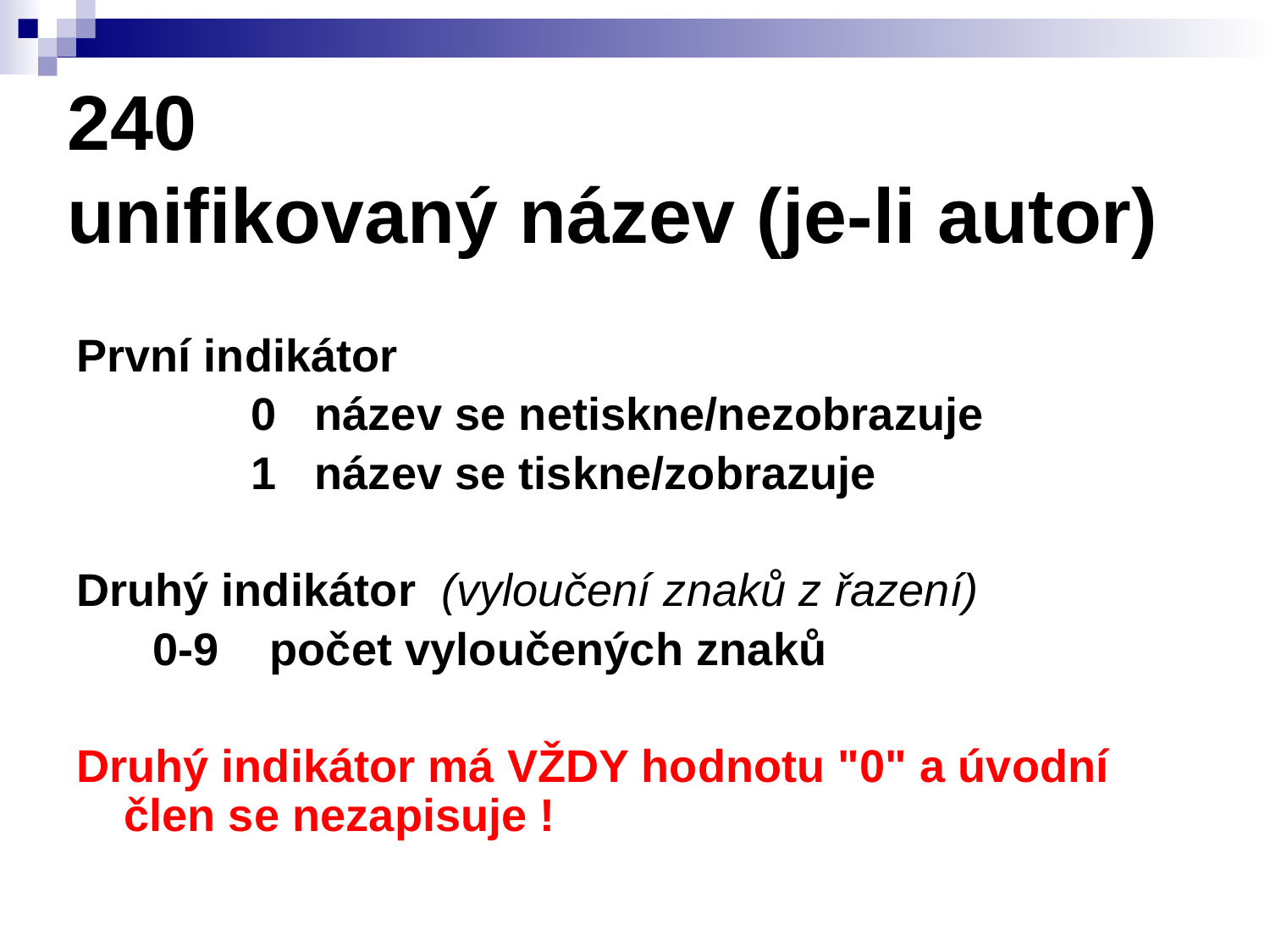

# 240 unifikovaný název (je-li autor)
První indikátor
		0   název se netiskne/nezobrazuje
		1   název se tiskne/zobrazuje

Druhý indikátor  (vyloučení znaků z řazení)
      0-9    počet vyloučených znaků

Druhý indikátor má VŽDY hodnotu "0" a úvodní člen se nezapisuje !